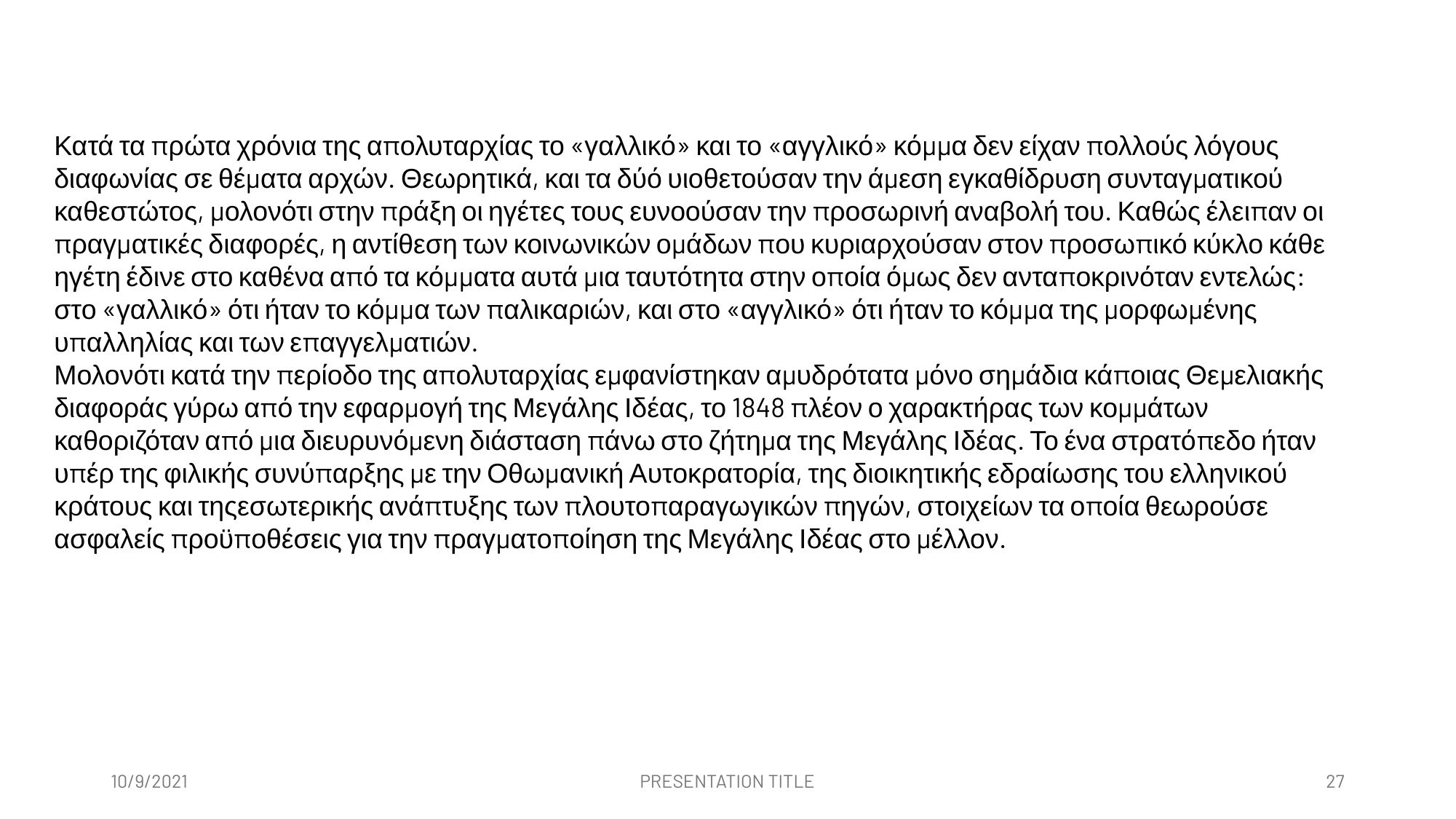

Κατά τα πρώτα χρόνια της απολυταρχίας το «γαλλικό» και το «αγγλικό» κόμμα δεν είχαν πολλούς λόγους
διαφωνίας σε θέματα αρχών. Θεωρητικά, και τα δύό υιοθετούσαν την άμεση εγκαθίδρυση συνταγματικού
καθεστώτος, μολονότι στην πράξη οι ηγέτες τους ευνοούσαν την προσωρινή αναβολή του. Καθώς έλειπαν οι
πραγματικές διαφορές, η αντίθεση των κοινωνικών ομάδων που κυριαρχούσαν στον προσωπικό κύκλο κάθε
ηγέτη έδινε στο καθένα από τα κόμματα αυτά μια ταυτότητα στην οποία όμως δεν ανταποκρινόταν εντελώς:
στο «γαλλικό» ότι ήταν το κόμμα των παλικαριών, και στο «αγγλικό» ότι ήταν το κόμμα της μορφωμένης
υπαλληλίας και των επαγγελματιών.
Μολονότι κατά την περίοδο της απολυταρχίας εμφανίστηκαν αμυδρότατα μόνο σημάδια κάποιας Θεμελιακής
διαφοράς γύρω από την εφαρμογή της Μεγάλης Ιδέας, το 1848 πλέον ο χαρακτήρας των κομμάτων
καθοριζόταν από μια διευρυνόμενη διάσταση πάνω στο ζήτημα της Μεγάλης Ιδέας. Το ένα στρατόπεδο ήταν
υπέρ της φιλικής συνύπαρξης με την Οθωμανική Αυτοκρατορία, της διοικητικής εδραίωσης του ελληνικού
κράτους και τηςεσωτερικής ανάπτυξης των πλουτοπαραγωγικών πηγών, στοιχείων τα οποία θεωρούσε
ασφαλείς προϋποθέσεις για την πραγματοποίηση της Μεγάλης Ιδέας στο μέλλον.
10/9/2021
PRESENTATION TITLE
27